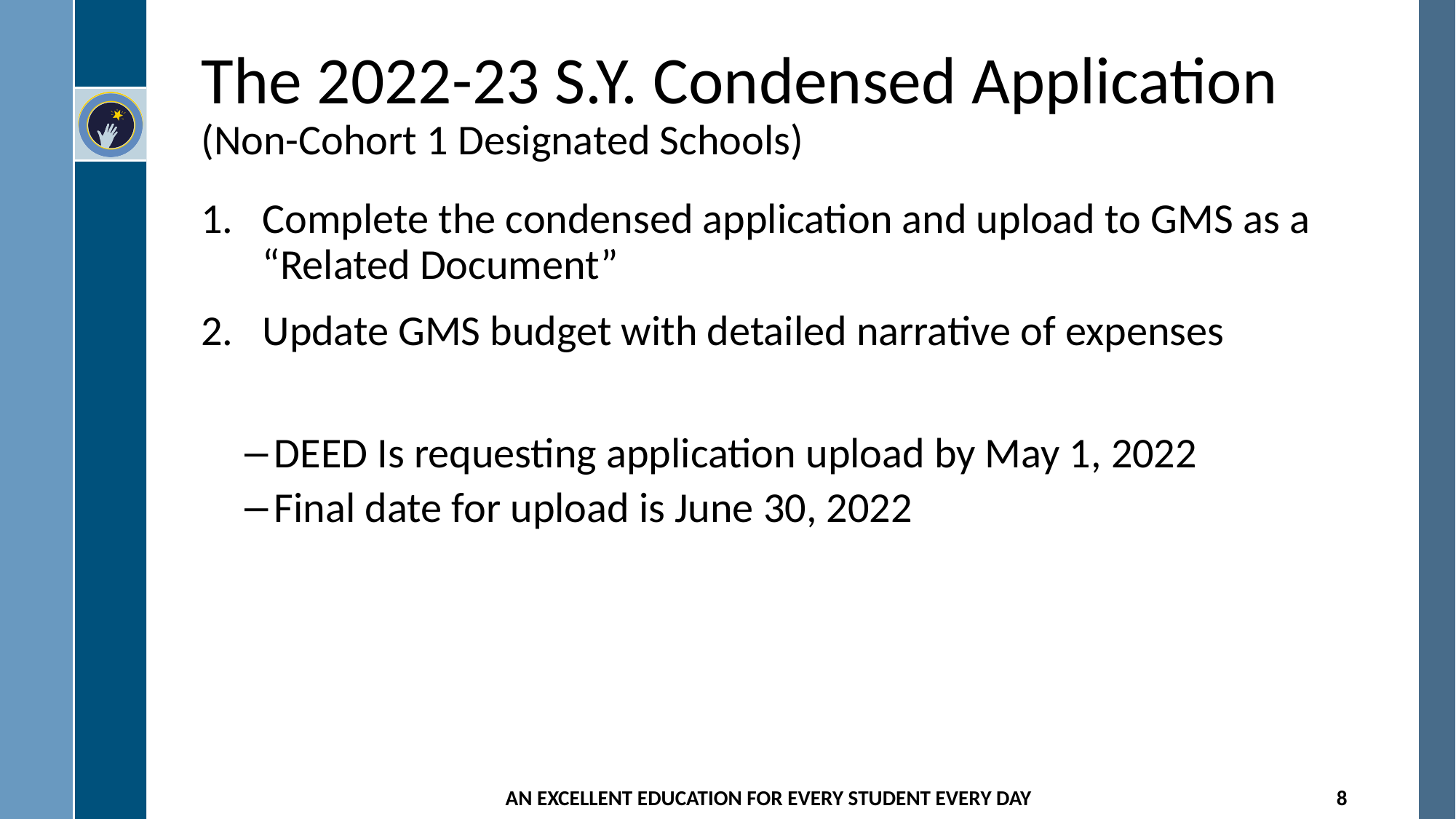

# The 2022-23 S.Y. Condensed Application (Non-Cohort 1 Designated Schools)
Complete the condensed application and upload to GMS as a “Related Document”
Update GMS budget with detailed narrative of expenses

DEED Is requesting application upload by May 1, 2022
Final date for upload is June 30, 2022

AN EXCELLENT EDUCATION FOR EVERY STUDENT EVERY DAY
8